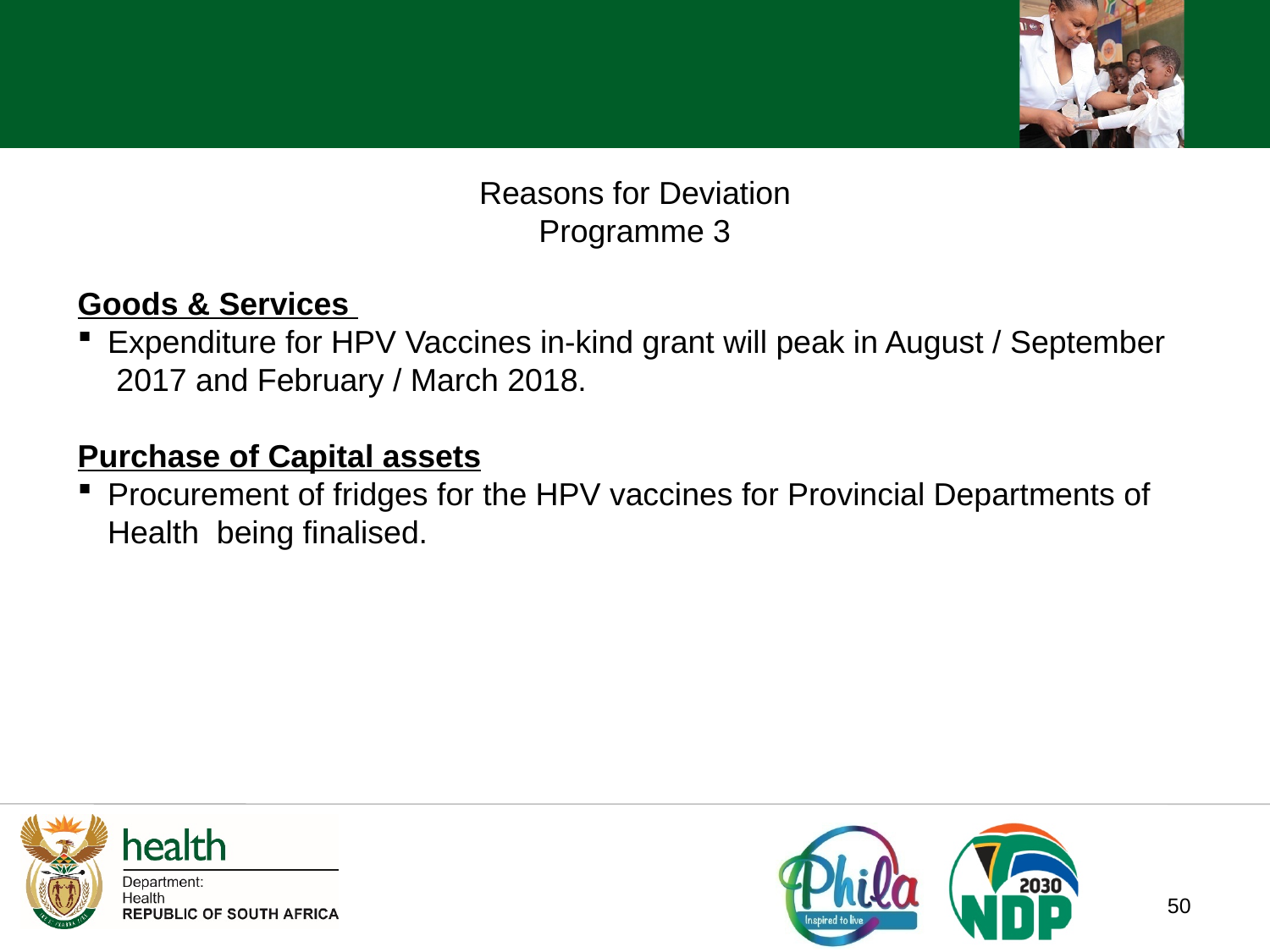

Reasons for Deviation
Programme 3
Goods & Services
Expenditure for HPV Vaccines in-kind grant will peak in August / September  2017 and February / March 2018.

Purchase of Capital assets
Procurement of fridges for the HPV vaccines for Provincial Departments of Health  being finalised.
50